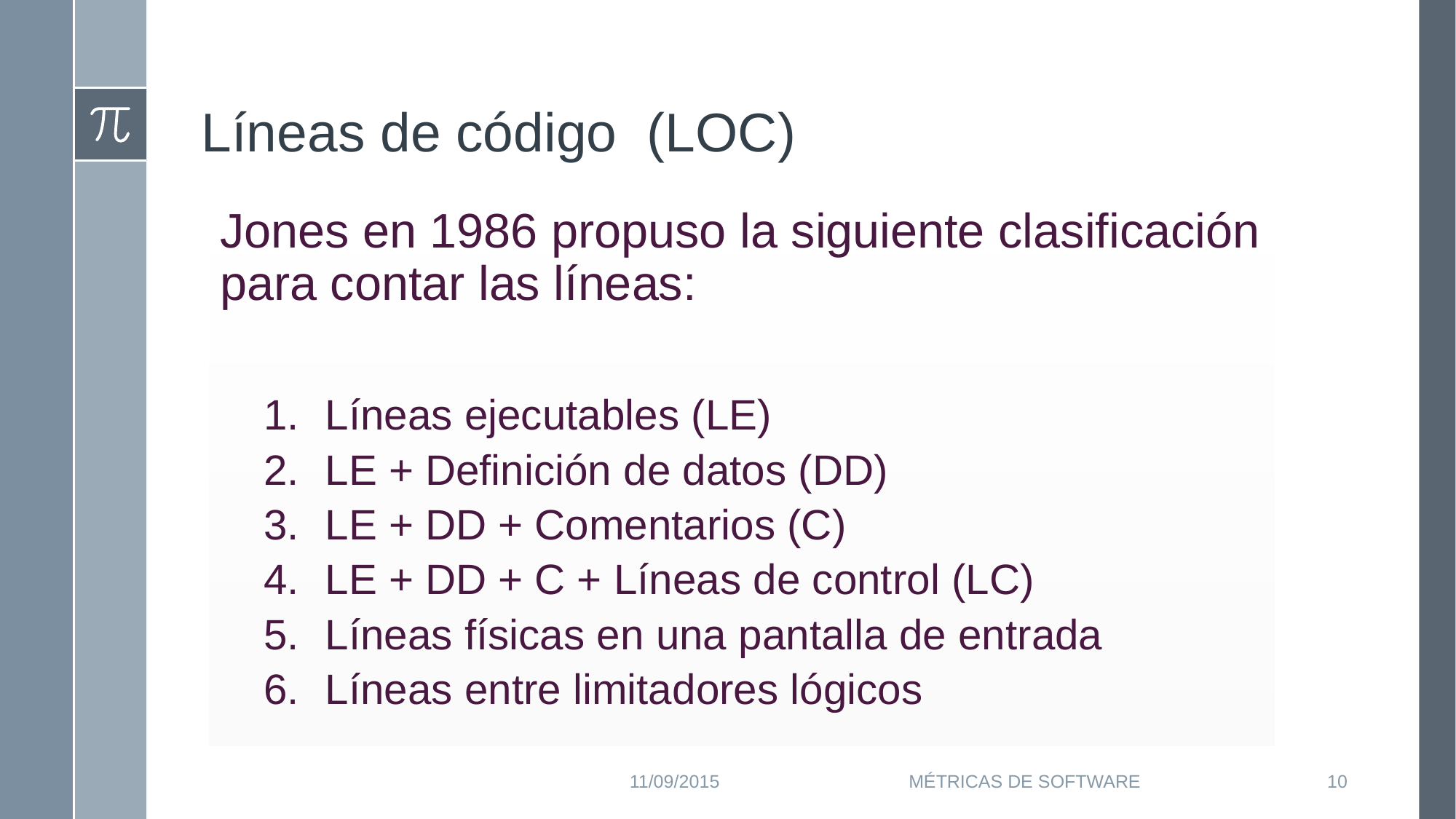

# Líneas de código  (LOC)
Jones en 1986 propuso la siguiente clasificación para contar las líneas:

Líneas ejecutables (LE)
LE + Definición de datos (DD)
LE + DD + Comentarios (C)
LE + DD + C + Líneas de control (LC)
Líneas físicas en una pantalla de entrada
Líneas entre limitadores lógicos
11/09/2015
Métricas de Software
10